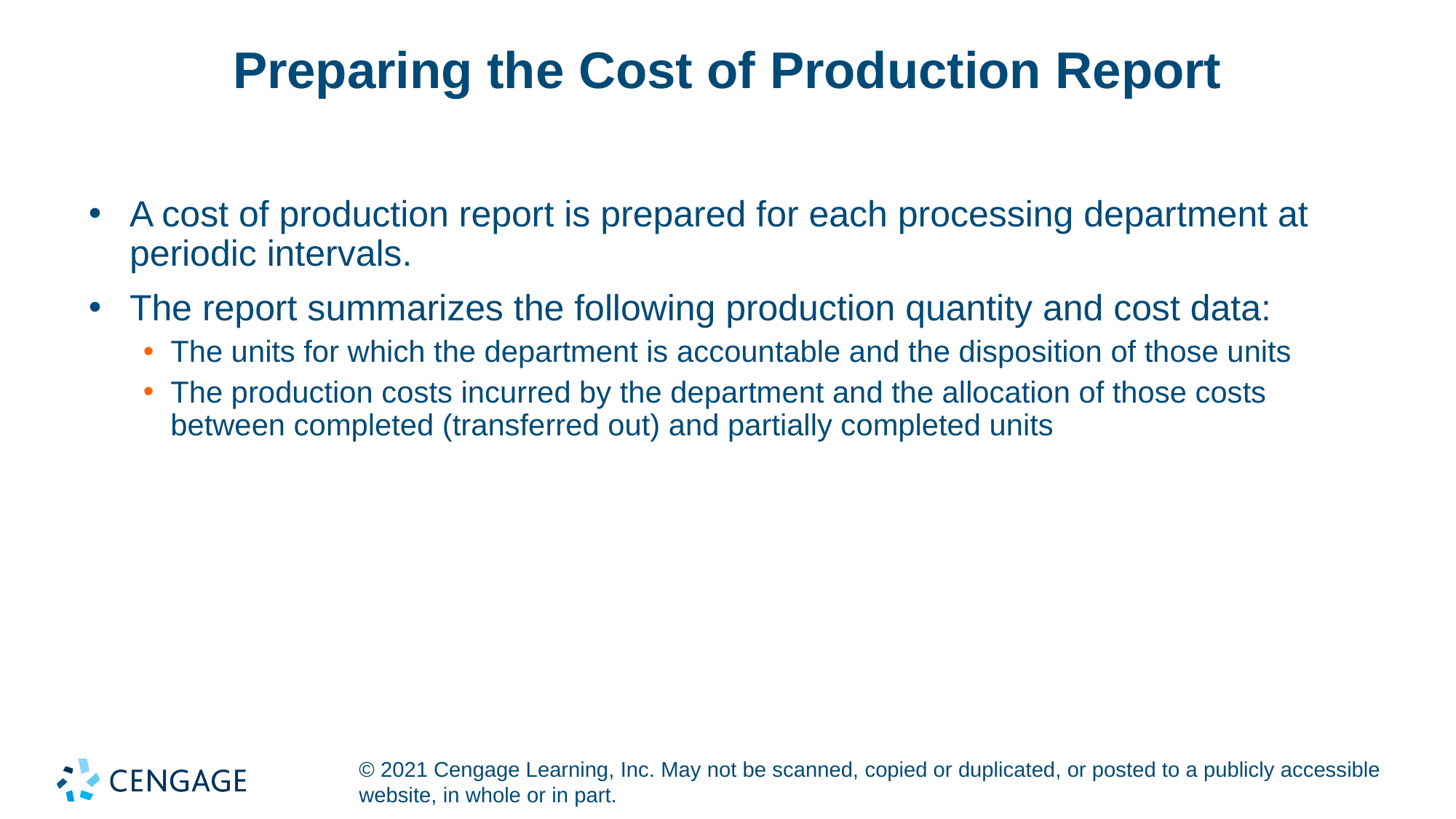

# Preparing the Cost of Production Report
A cost of production report is prepared for each processing department at periodic intervals.
The report summarizes the following production quantity and cost data:
The units for which the department is accountable and the disposition of those units
The production costs incurred by the department and the allocation of those costs between completed (transferred out) and partially completed units